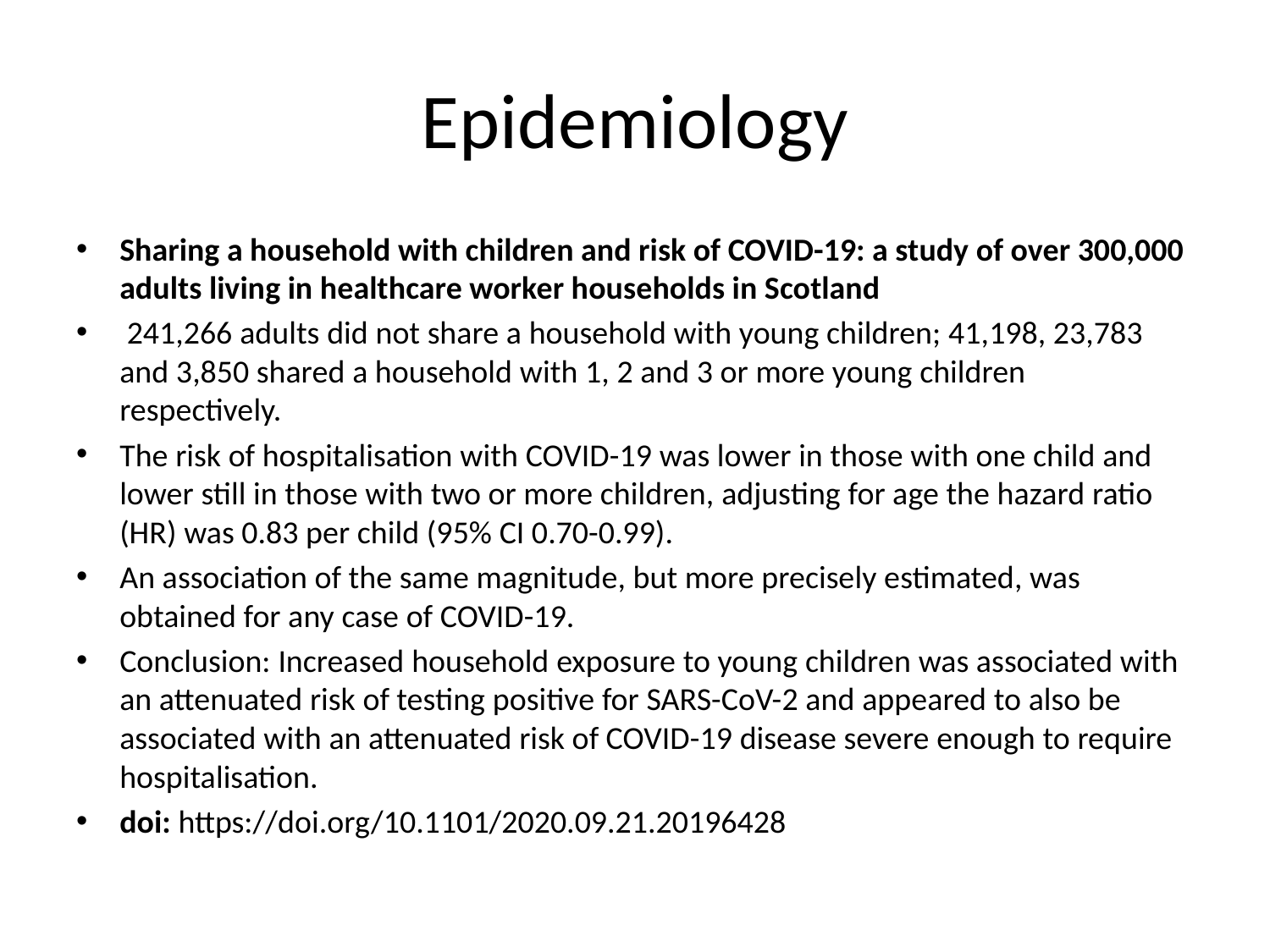

# Epidemiology
Sharing a household with children and risk of COVID-19: a study of over 300,000 adults living in healthcare worker households in Scotland
 241,266 adults did not share a household with young children; 41,198, 23,783 and 3,850 shared a household with 1, 2 and 3 or more young children respectively.
The risk of hospitalisation with COVID-19 was lower in those with one child and lower still in those with two or more children, adjusting for age the hazard ratio (HR) was 0.83 per child (95% CI 0.70-0.99).
An association of the same magnitude, but more precisely estimated, was obtained for any case of COVID-19.
Conclusion: Increased household exposure to young children was associated with an attenuated risk of testing positive for SARS-CoV-2 and appeared to also be associated with an attenuated risk of COVID-19 disease severe enough to require hospitalisation.
doi: https://doi.org/10.1101/2020.09.21.20196428